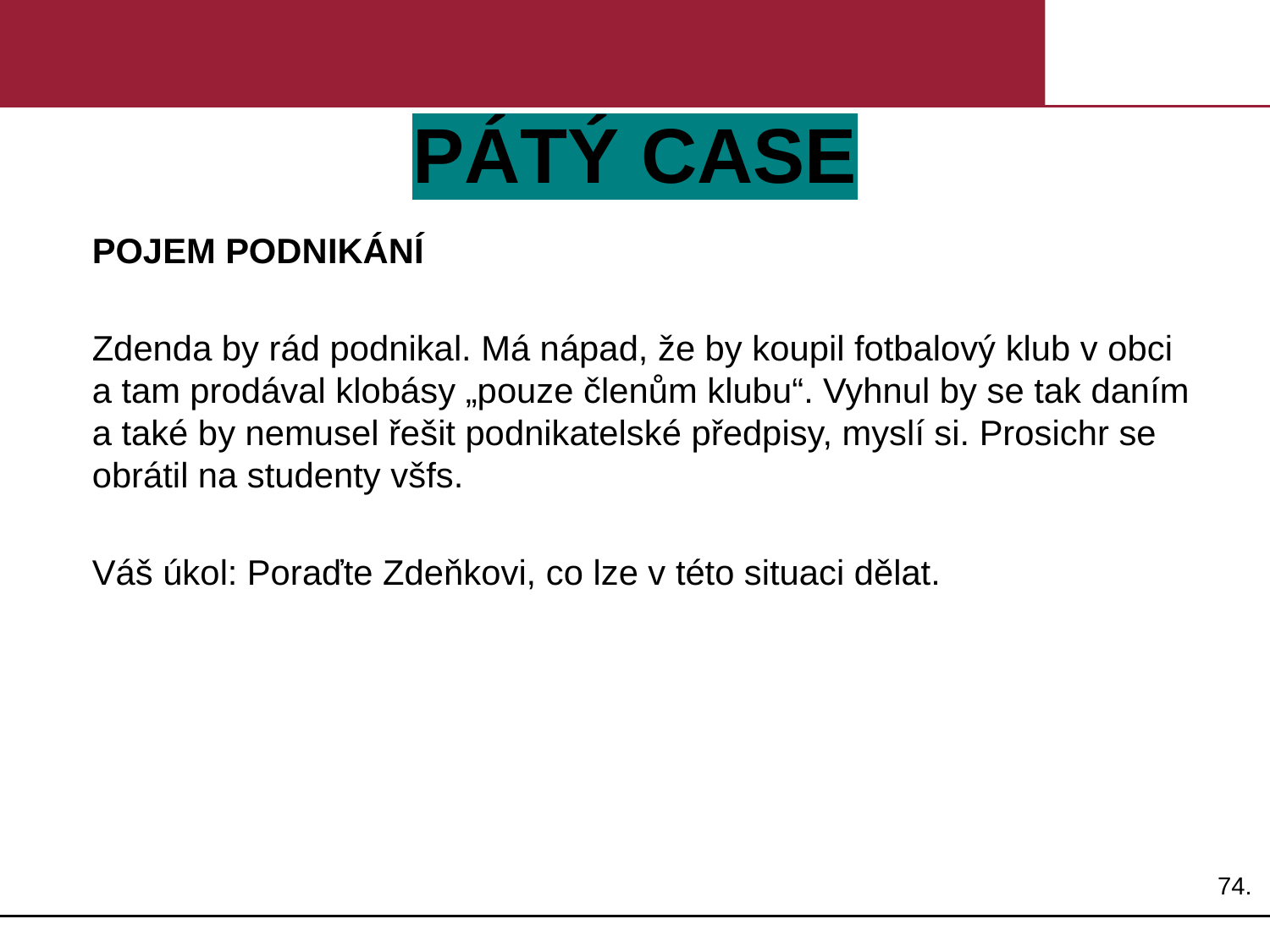

# PÁTÝ CASE

POJEM PODNIKÁNÍ

Zdenda by rád podnikal. Má nápad, že by koupil fotbalový klub v obci a tam prodával klobásy „pouze členům klubu“. Vyhnul by se tak daním a také by nemusel řešit podnikatelské předpisy, myslí si. Prosichr se obrátil na studenty všfs.

Váš úkol: Poraďte Zdeňkovi, co lze v této situaci dělat.

74.